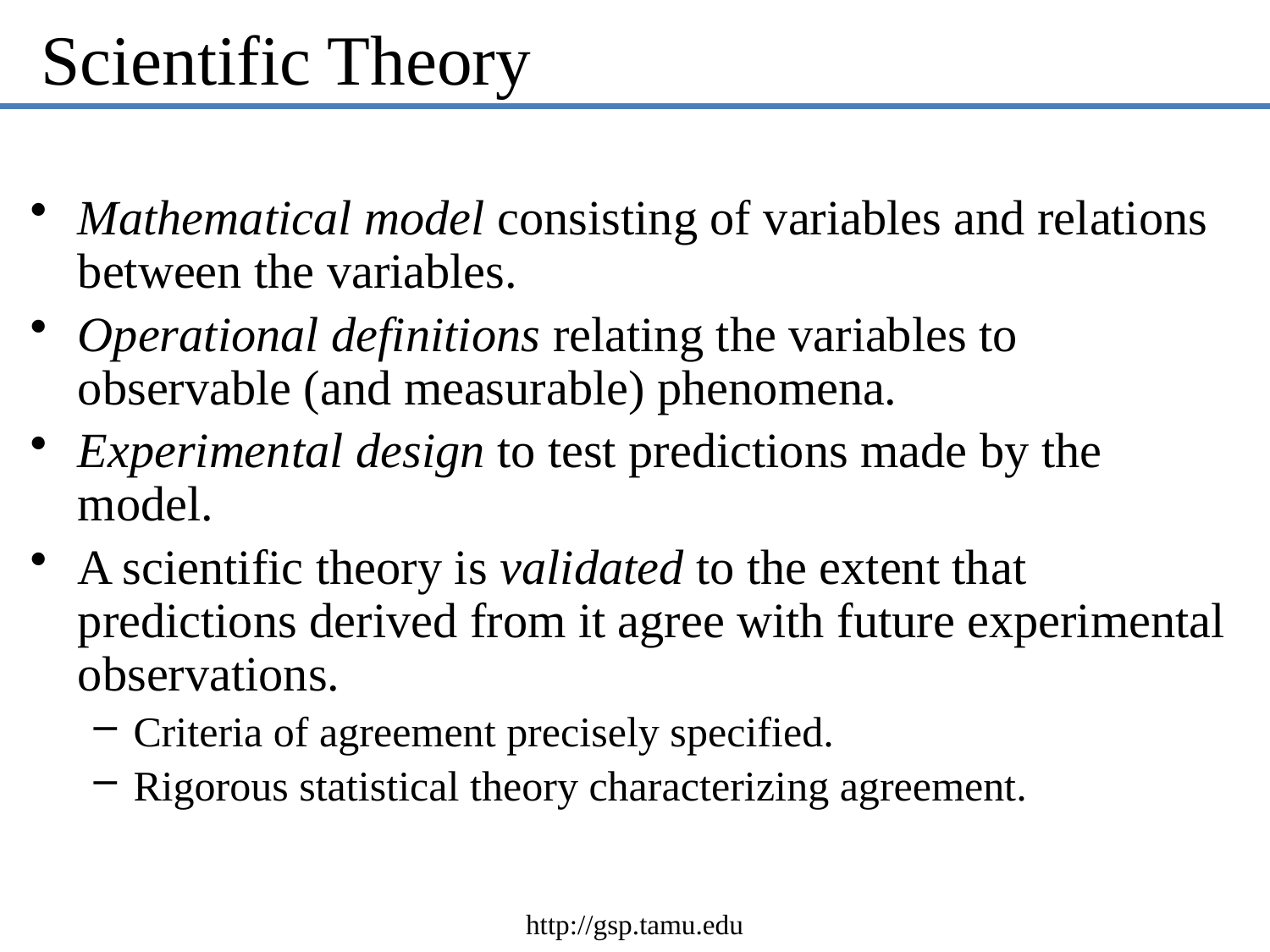

# Scientific Theory
Mathematical model consisting of variables and relations between the variables.
Operational definitions relating the variables to observable (and measurable) phenomena.
Experimental design to test predictions made by the model.
A scientific theory is validated to the extent that predictions derived from it agree with future experimental observations.
Criteria of agreement precisely specified.
Rigorous statistical theory characterizing agreement.
http://gsp.tamu.edu